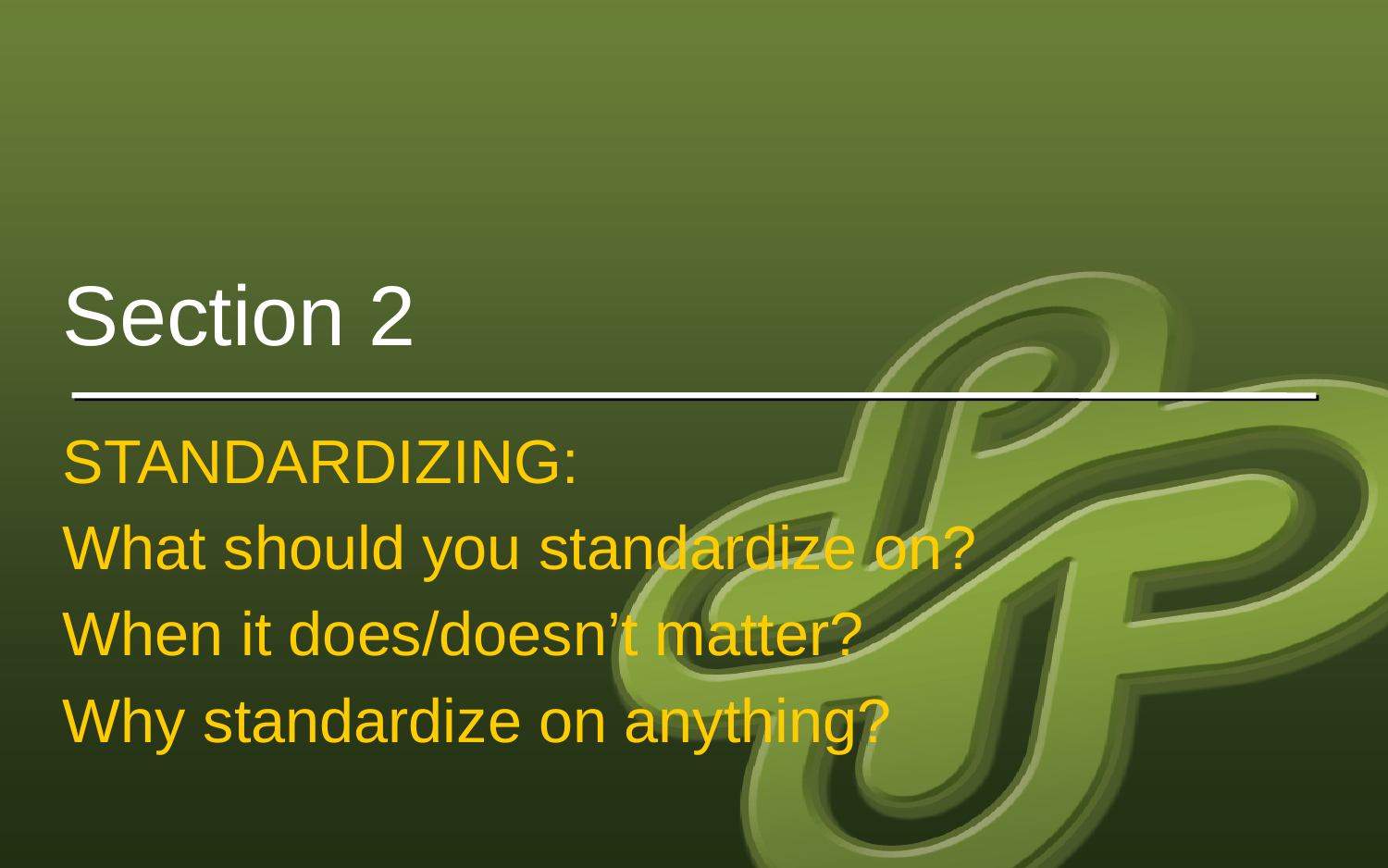

# Section 2
STANDARDIZING:
What should you standardize on?
When it does/doesn’t matter?
Why standardize on anything?